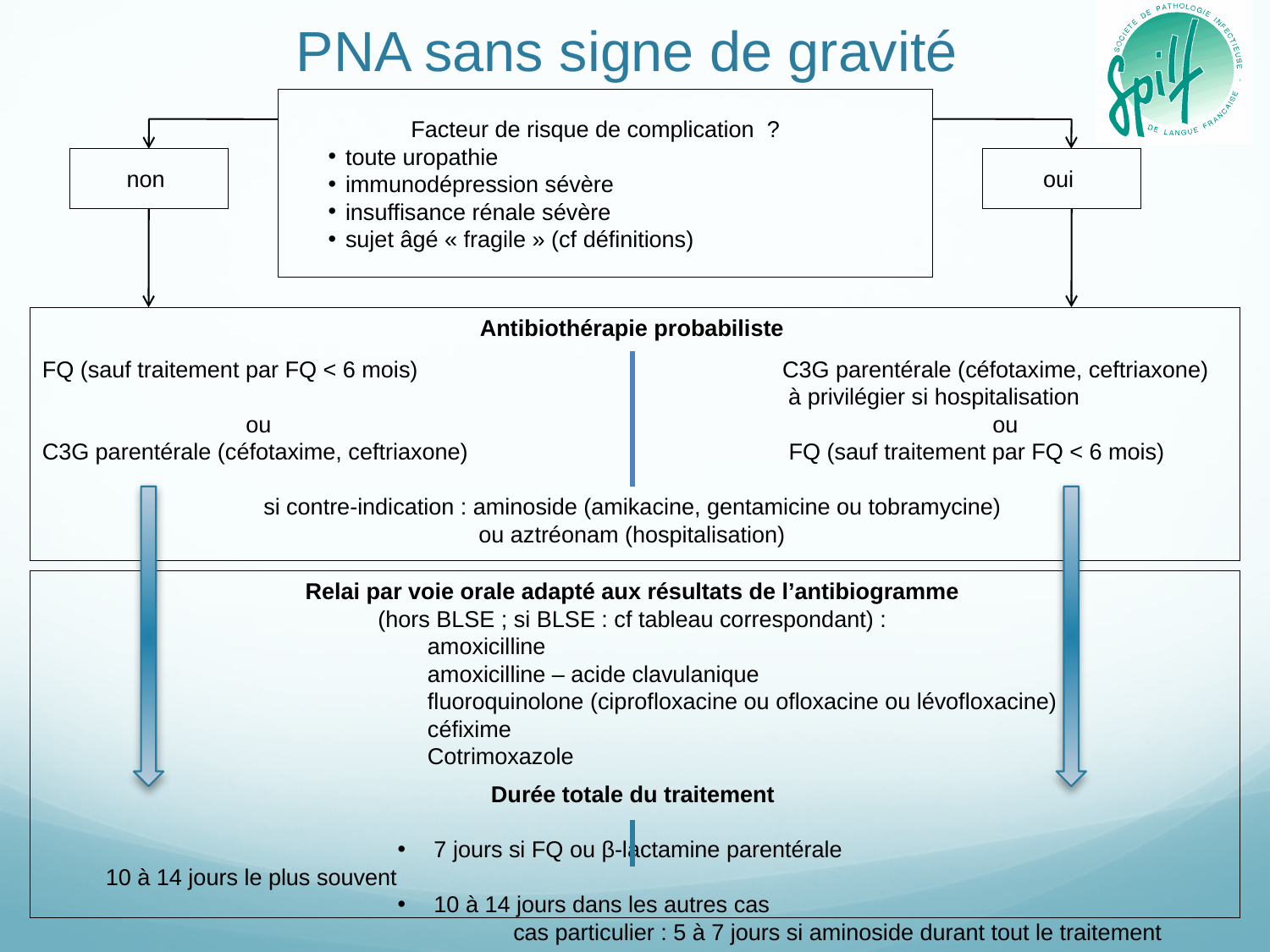

# PNA sans signe de gravité
                   Facteur de risque de complication  ?
 toute uropathie
 immunodépression sévère
 insuffisance rénale sévère
 sujet âgé « fragile » (cf définitions)
non
oui
Antibiothérapie probabiliste
FQ (sauf traitement par FQ < 6 mois)	                                              C3G parentérale (céfotaxime, ceftriaxone)
	                                               à privilégier si hospitalisation
ou 	                                               ou
C3G parentérale (céfotaxime, ceftriaxone)	                                               FQ (sauf traitement par FQ < 6 mois)

si contre-indication : aminoside (amikacine, gentamicine ou tobramycine)
ou aztréonam (hospitalisation)

Relai par voie orale adapté aux résultats de l’antibiogramme
(hors BLSE ; si BLSE : cf tableau correspondant) :
amoxicilline
amoxicilline – acide clavulanique
fluoroquinolone (ciprofloxacine ou ofloxacine ou lévofloxacine)
céfixime
Cotrimoxazole
          Durée totale du traitement

 7 jours si FQ ou β-lactamine parentérale 			                 10 à 14 jours le plus souvent
 10 à 14 jours dans les autres cas
    cas particulier : 5 à 7 jours si aminoside durant tout le traitement